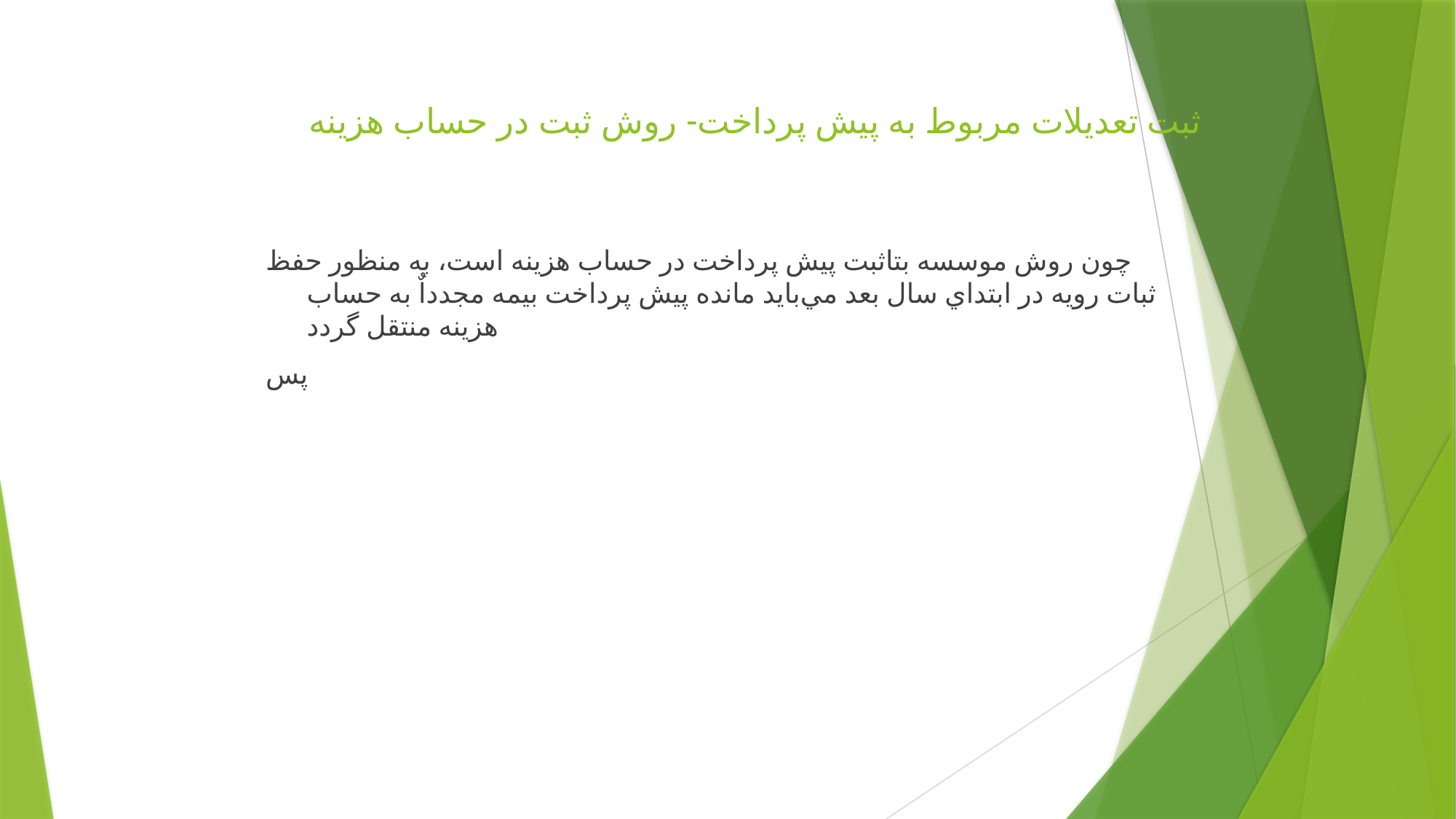

# ثبت تعديلات مربوط به پيش پرداخت- روش ثبت در حساب هزينه
چون روش موسسه بتاثبت پيش پرداخت در حساب هزينه است، به منظور حفظ ثبات رويه در ابتداي سال بعد مي‌بايد مانده پيش پرداخت بيمه مجدداٌ به حساب هزينه منتقل گردد
پس